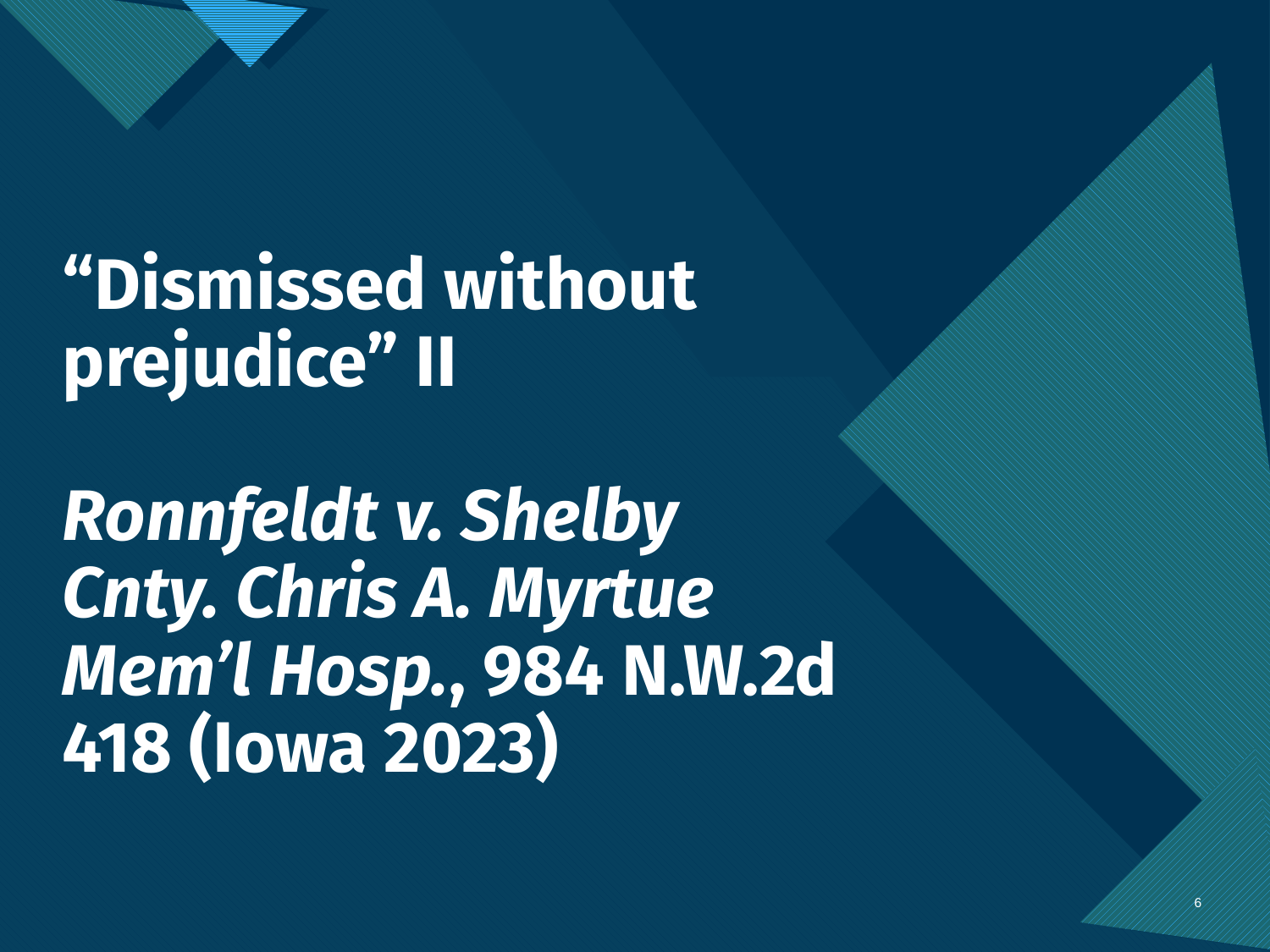

# “Dismissed without prejudice” II Ronnfeldt v. Shelby Cnty. Chris A. Myrtue Mem’l Hosp., 984 N.W.2d 418 (Iowa 2023)
6